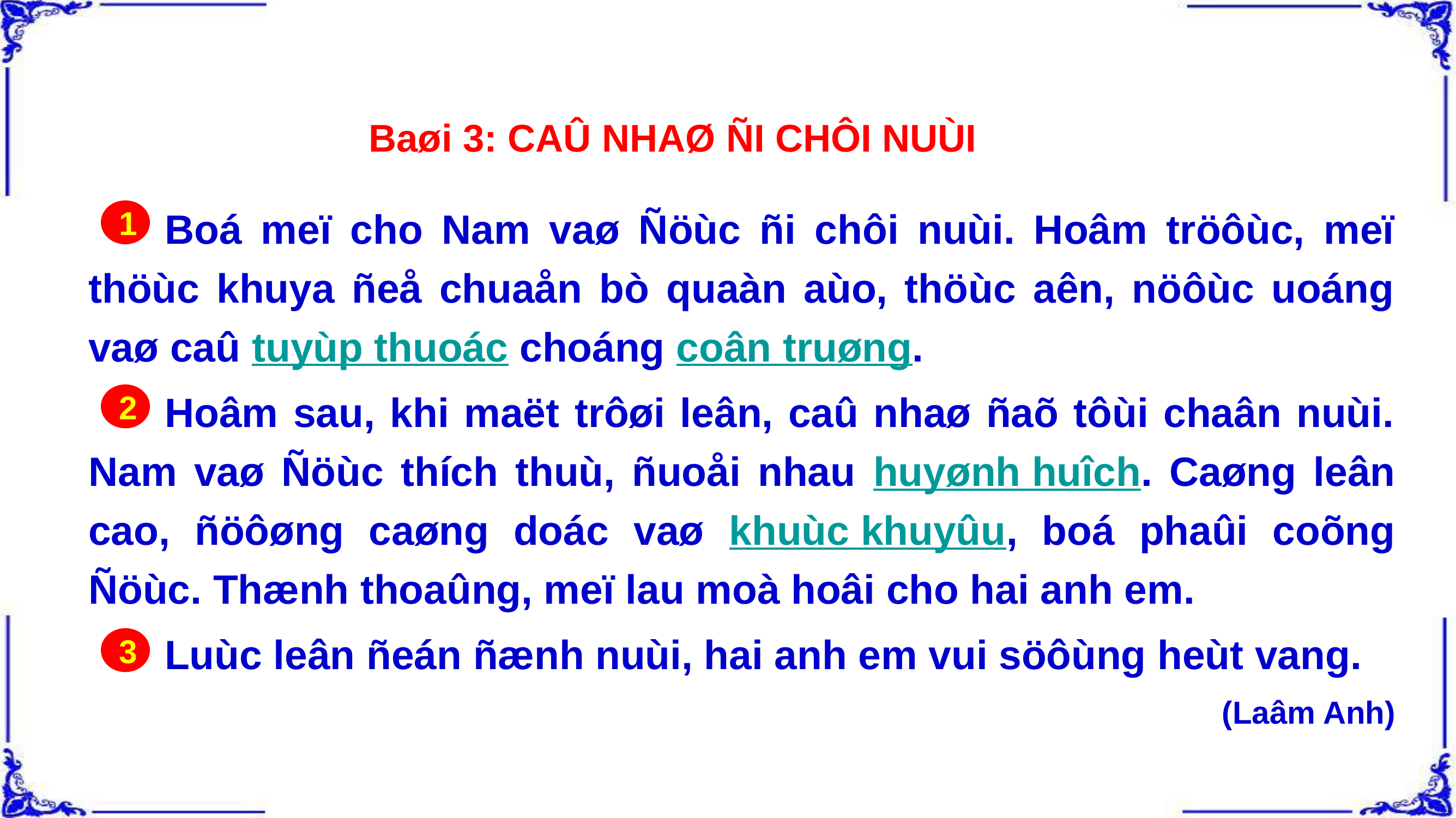

Baøi 3: CAÛ NHAØ ÑI CHÔI NUÙI
Boá meï cho Nam vaø Ñöùc ñi chôi nuùi. Hoâm tröôùc, meï thöùc khuya ñeå chuaån bò quaàn aùo, thöùc aên, nöôùc uoáng vaø caû tuyùp thuoác choáng coân truøng.
Hoâm sau, khi maët trôøi leân, caû nhaø ñaõ tôùi chaân nuùi. Nam vaø Ñöùc thích thuù, ñuoåi nhau huyønh huîch. Caøng leân cao, ñöôøng caøng doác vaø khuùc khuyûu, boá phaûi coõng Ñöùc. Thænh thoaûng, meï lau moà hoâi cho hai anh em.
Luùc leân ñeán ñænh nuùi, hai anh em vui söôùng heùt vang.
(Laâm Anh)
1
2
3